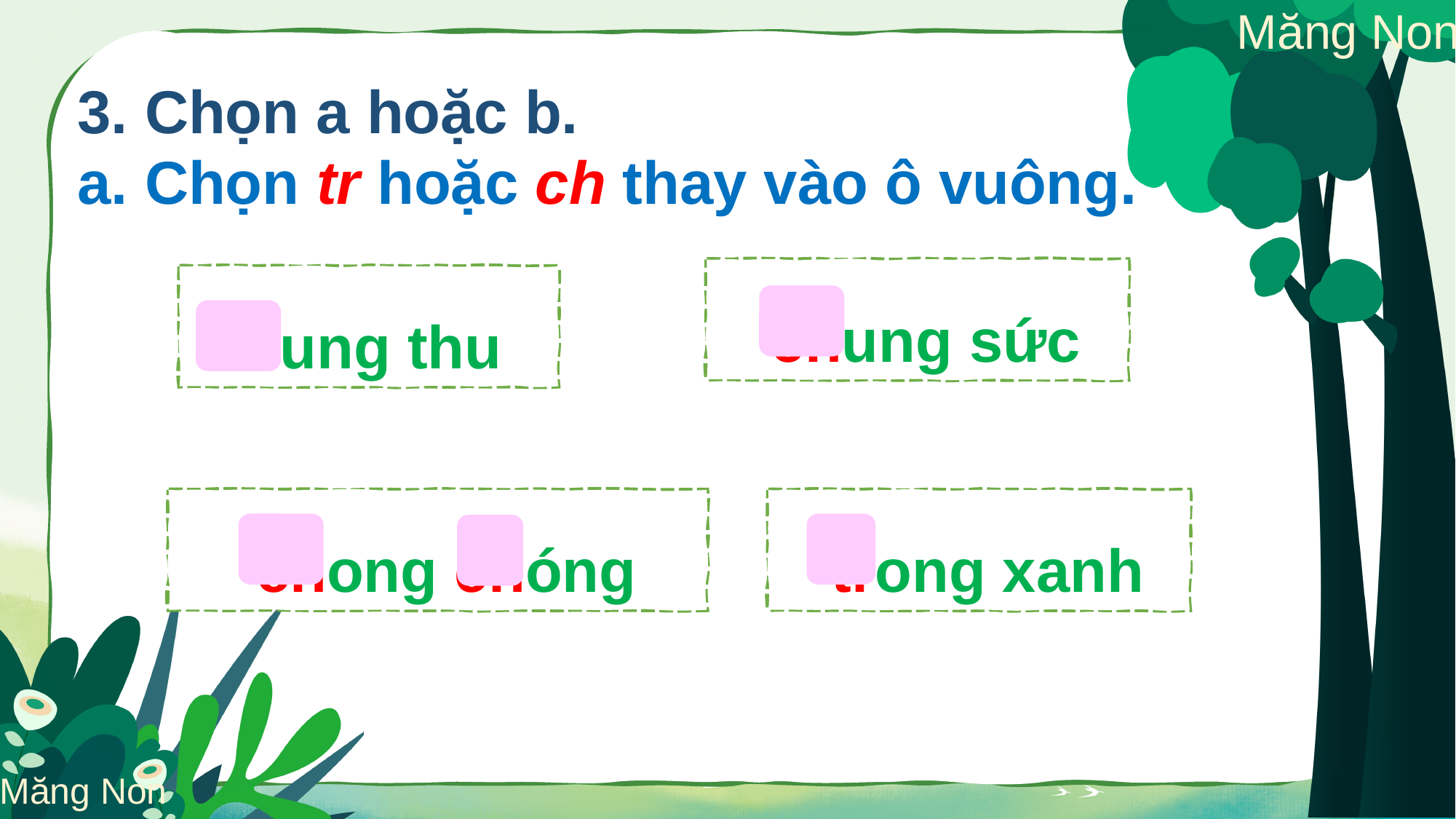

3. Chọn a hoặc b.
a. Chọn tr hoặc ch thay vào ô vuông.
 chung sức
trung thu

 chong chóng
 trong xanh